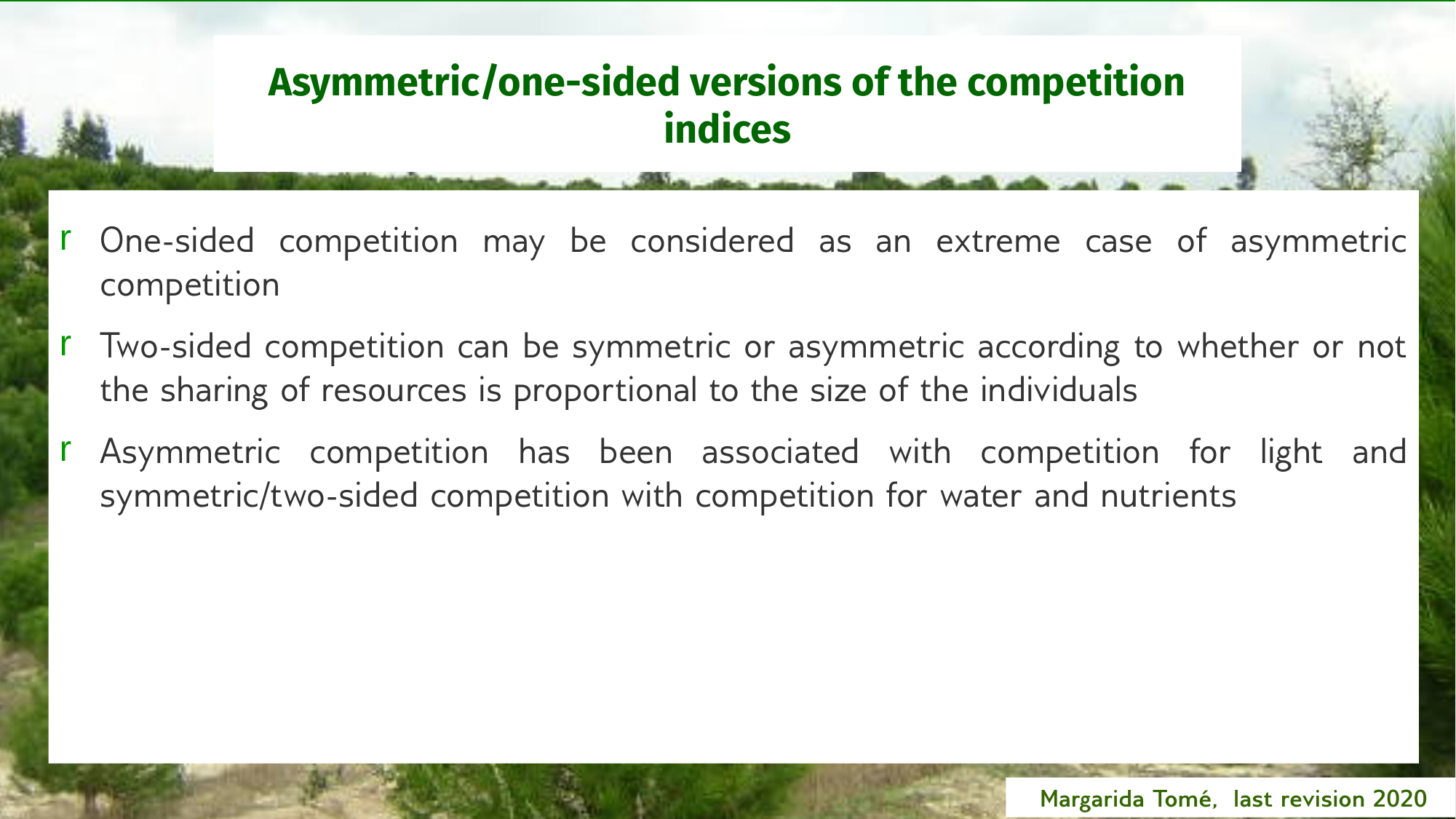

# Asymmetric/one-sided versions of the competition indices
One-sided competition may be considered as an extreme case of asymmetric competition
Two-sided competition can be symmetric or asymmetric according to whether or not the sharing of resources is proportional to the size of the individuals
Asymmetric competition has been associated with competition for light and symmetric/two-sided competition with competition for water and nutrients